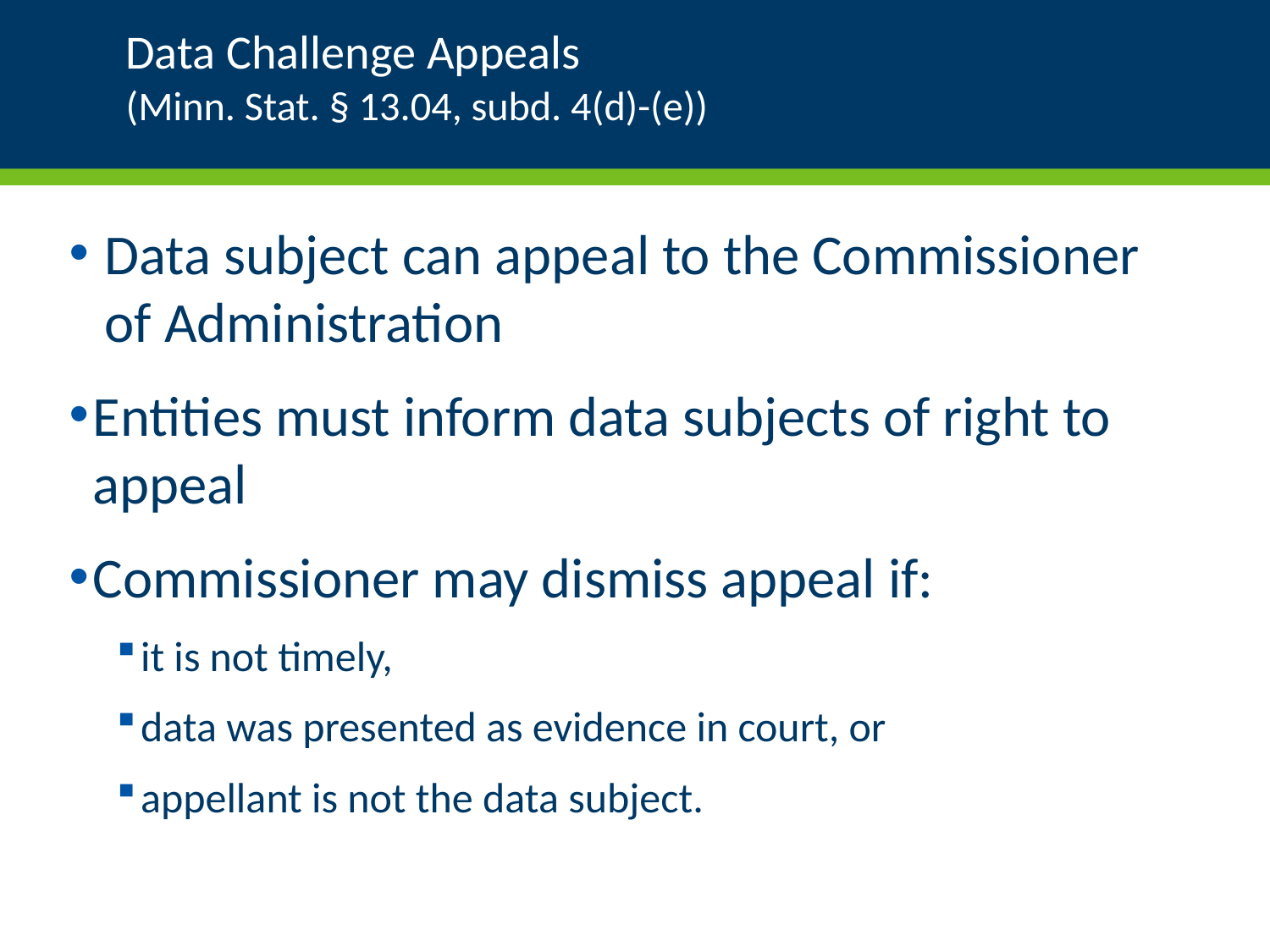

# Data Challenge Appeals (Minn. Stat. § 13.04, subd. 4(d)-(e))
Data subject can appeal to the Commissioner of Administration
Entities must inform data subjects of right to appeal
Commissioner may dismiss appeal if:
it is not timely,
data was presented as evidence in court, or
appellant is not the data subject.